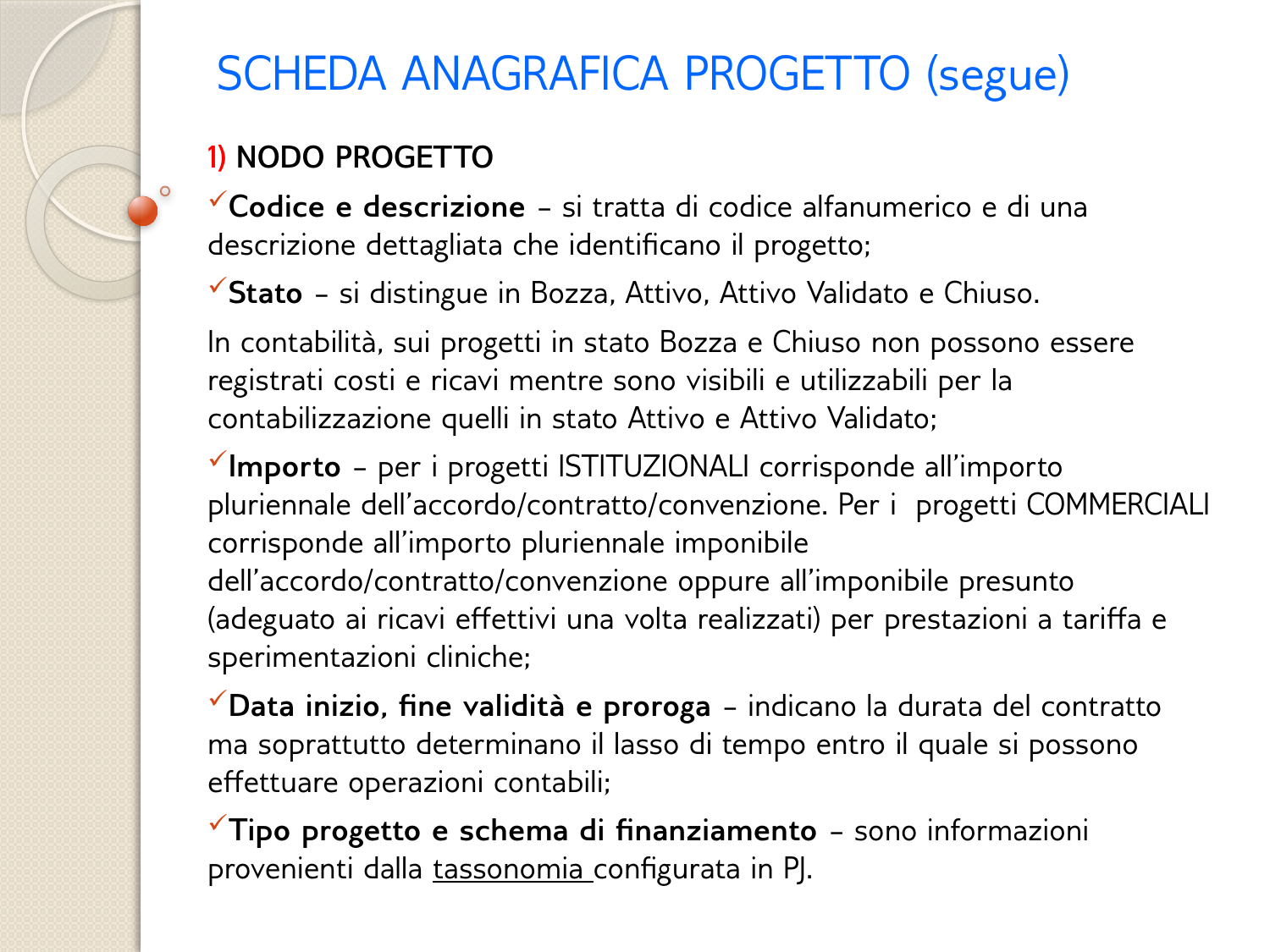

# SCHEDA ANAGRAFICA PROGETTO (segue)
1) NODO PROGETTO
Codice e descrizione – si tratta di codice alfanumerico e di una descrizione dettagliata che identificano il progetto;
Stato – si distingue in Bozza, Attivo, Attivo Validato e Chiuso.
In contabilità, sui progetti in stato Bozza e Chiuso non possono essere registrati costi e ricavi mentre sono visibili e utilizzabili per la contabilizzazione quelli in stato Attivo e Attivo Validato;
Importo – per i progetti ISTITUZIONALI corrisponde all’importo pluriennale dell’accordo/contratto/convenzione. Per i  progetti COMMERCIALI corrisponde all’importo pluriennale imponibile dell’accordo/contratto/convenzione oppure all’imponibile presunto (adeguato ai ricavi effettivi una volta realizzati) per prestazioni a tariffa e sperimentazioni cliniche;
Data inizio, fine validità e proroga – indicano la durata del contratto ma soprattutto determinano il lasso di tempo entro il quale si possono effettuare operazioni contabili;
Tipo progetto e schema di finanziamento – sono informazioni provenienti dalla tassonomia configurata in PJ.